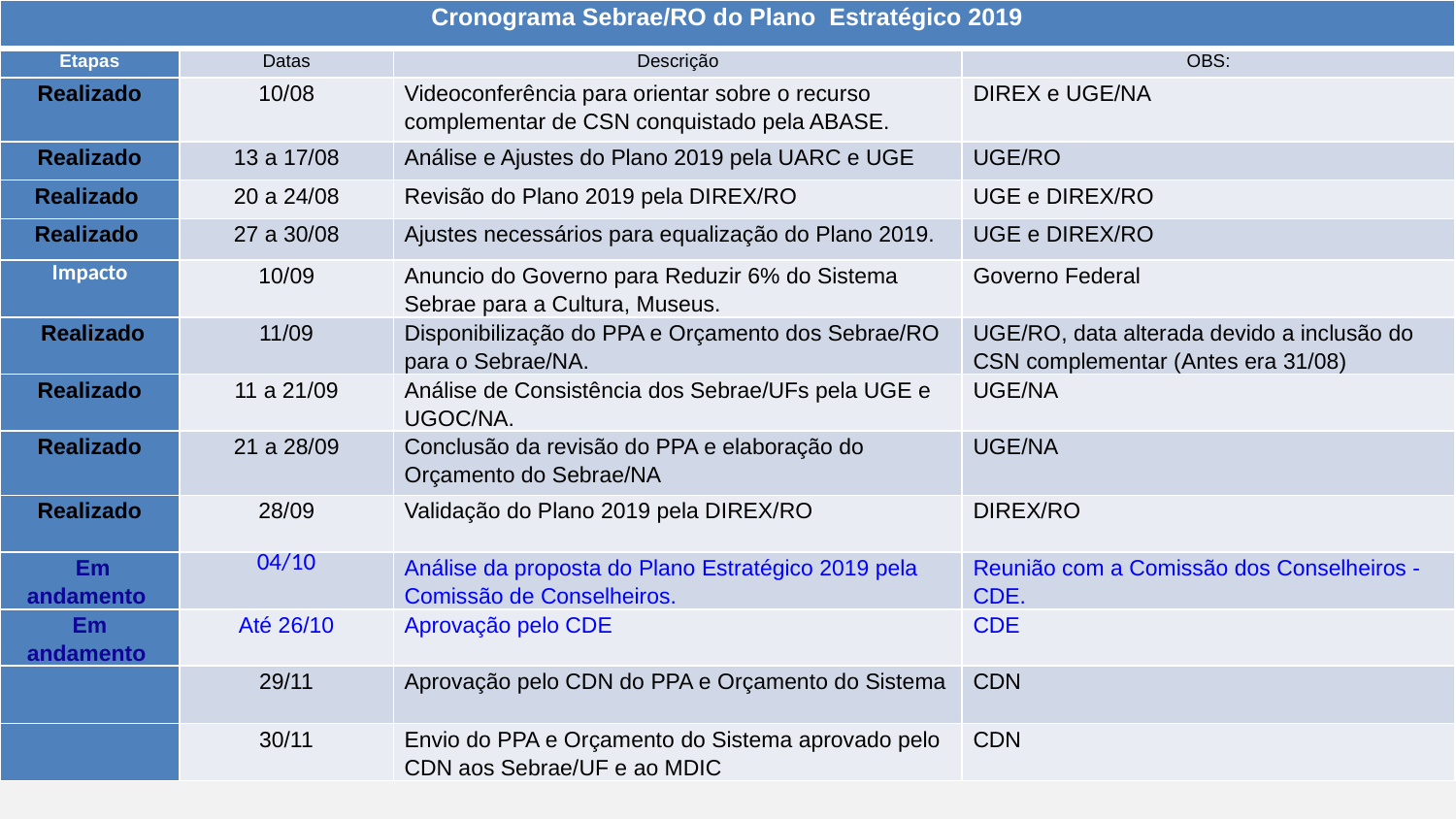

| Cronograma Sebrae/RO do Plano Estratégico 2019 |  |  |  |
| --- | --- | --- | --- |
| Etapas | Datas | Descrição | OBS: |
| Realizado | 10/08 | Videoconferência para orientar sobre o recurso complementar de CSN conquistado pela ABASE. | DIREX e UGE/NA |
| Realizado | 13 a 17/08 | Análise e Ajustes do Plano 2019 pela UARC e UGE | UGE/RO |
| Realizado | 20 a 24/08 | Revisão do Plano 2019 pela DIREX/RO | UGE e DIREX/RO |
| Realizado | 27 a 30/08 | Ajustes necessários para equalização do Plano 2019. | UGE e DIREX/RO |
| Impacto | 10/09 | Anuncio do Governo para Reduzir 6% do Sistema Sebrae para a Cultura, Museus. | Governo Federal |
| Realizado | 11/09 | Disponibilização do PPA e Orçamento dos Sebrae/RO para o Sebrae/NA. | UGE/RO, data alterada devido a inclusão do CSN complementar (Antes era 31/08) |
| Realizado | 11 a 21/09 | Análise de Consistência dos Sebrae/UFs pela UGE e UGOC/NA. | UGE/NA |
| Realizado | 21 a 28/09 | Conclusão da revisão do PPA e elaboração do Orçamento do Sebrae/NA | UGE/NA |
| Realizado | 28/09 | Validação do Plano 2019 pela DIREX/RO | DIREX/RO |
| Em andamento | 04/10 | Análise da proposta do Plano Estratégico 2019 pela Comissão de Conselheiros. | Reunião com a Comissão dos Conselheiros - CDE. |
| Em andamento | Até 26/10 | Aprovação pelo CDE | CDE |
|  | 29/11 | Aprovação pelo CDN do PPA e Orçamento do Sistema | CDN |
|  | 30/11 | Envio do PPA e Orçamento do Sistema aprovado pelo CDN aos Sebrae/UF e ao MDIC | CDN |